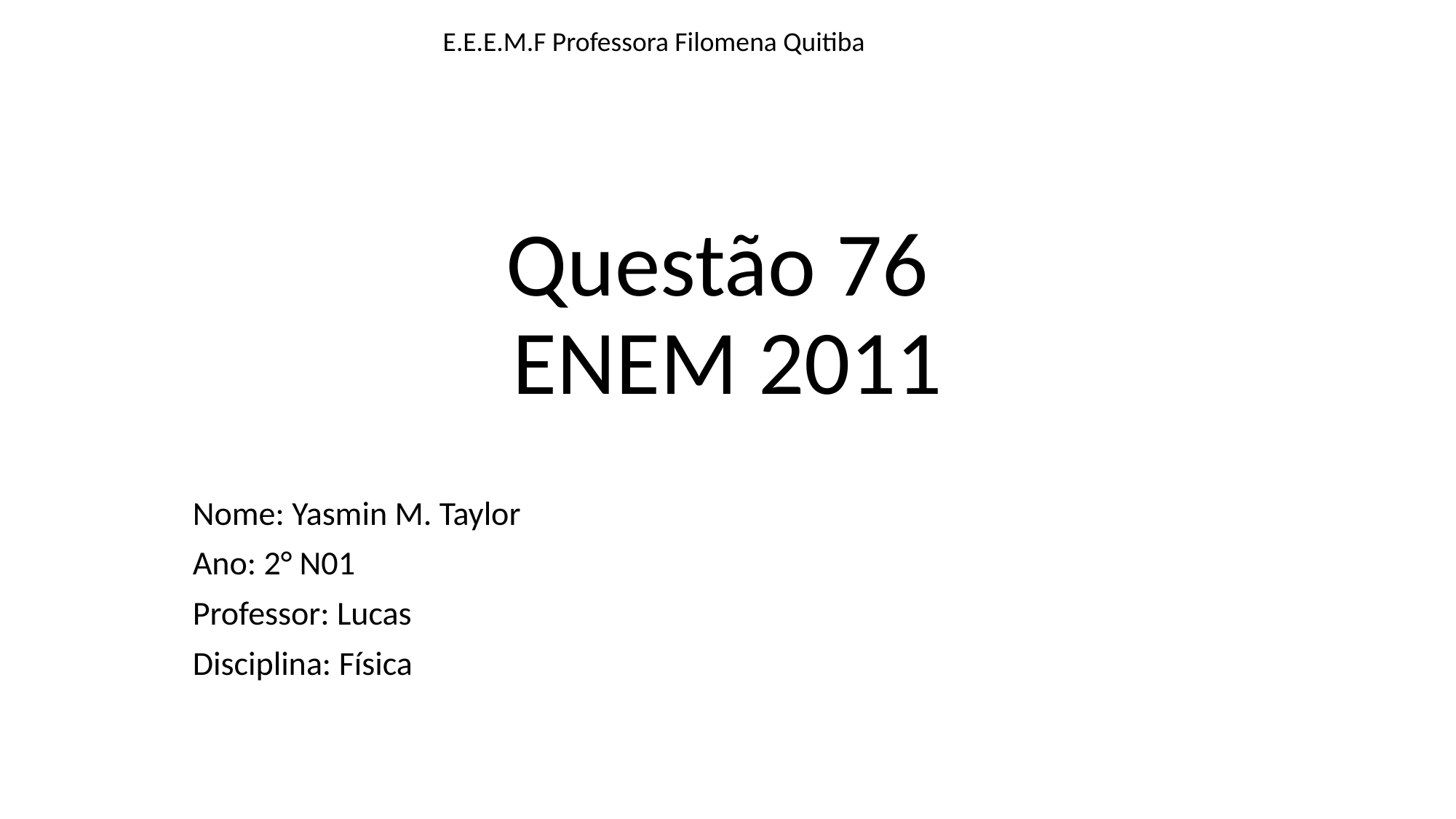

E.E.E.M.F Professora Filomena Quitiba
# Questão 76 ENEM 2011
Nome: Yasmin M. Taylor
Ano: 2° N01
Professor: Lucas
Disciplina: Física